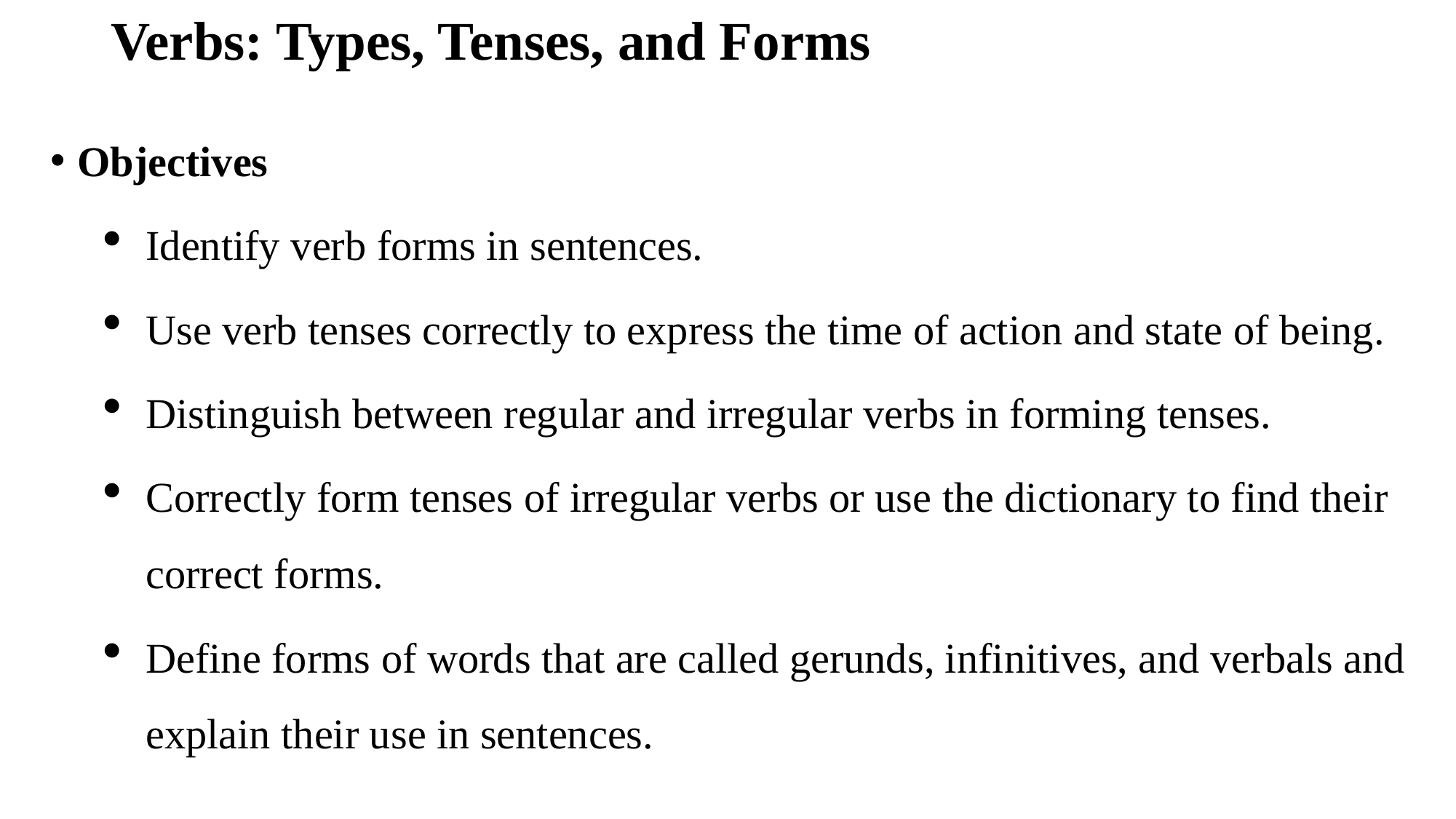

# Verbs: Types, Tenses, and Forms
Objectives
Identify verb forms in sentences.
Use verb tenses correctly to express the time of action and state of being.
Distinguish between regular and irregular verbs in forming tenses.
Correctly form tenses of irregular verbs or use the dictionary to find their correct forms.
Define forms of words that are called gerunds, infinitives, and verbals and explain their use in sentences.